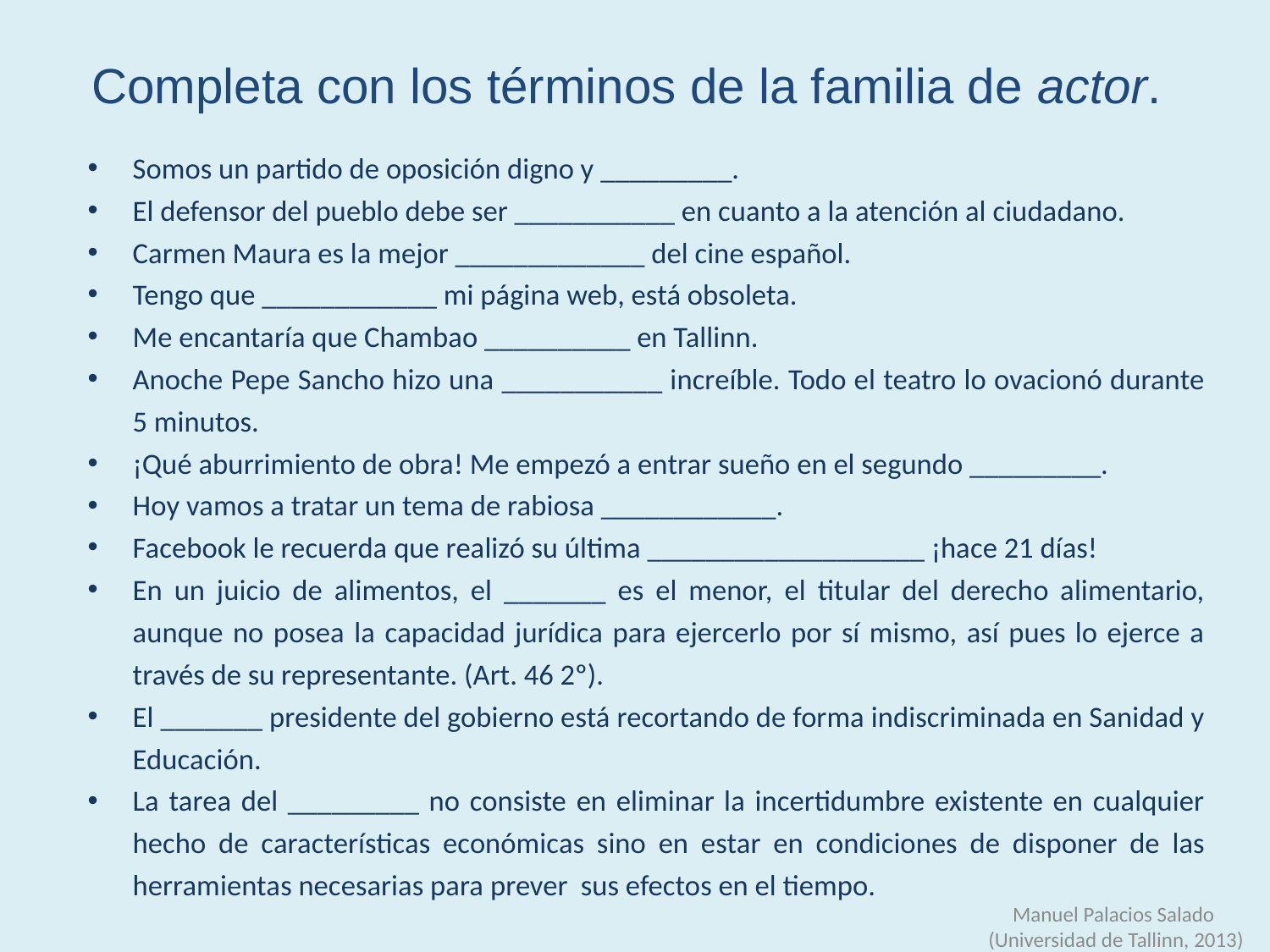

# Completa con los términos de la familia de actor.
Somos un partido de oposición digno y _________.
El defensor del pueblo debe ser ___________ en cuanto a la atención al ciudadano.
Carmen Maura es la mejor _____________ del cine español.
Tengo que ____________ mi página web, está obsoleta.
Me encantaría que Chambao __________ en Tallinn.
Anoche Pepe Sancho hizo una ___________ increíble. Todo el teatro lo ovacionó durante 5 minutos.
¡Qué aburrimiento de obra! Me empezó a entrar sueño en el segundo _________.
Hoy vamos a tratar un tema de rabiosa ____________.
Facebook le recuerda que realizó su última ___________________ ¡hace 21 días!
En un juicio de alimentos, el _______ es el menor, el titular del derecho alimentario, aunque no posea la capacidad jurídica para ejercerlo por sí mismo, así pues lo ejerce a través de su representante. (Art. 46 2º).
El _______ presidente del gobierno está recortando de forma indiscriminada en Sanidad y Educación.
La tarea del _________ no consiste en eliminar la incertidumbre existente en cualquier hecho de características económicas sino en estar en condiciones de disponer de las herramientas necesarias para prever  sus efectos en el tiempo.

Manuel Palacios Salado
(Universidad de Tallinn, 2013)